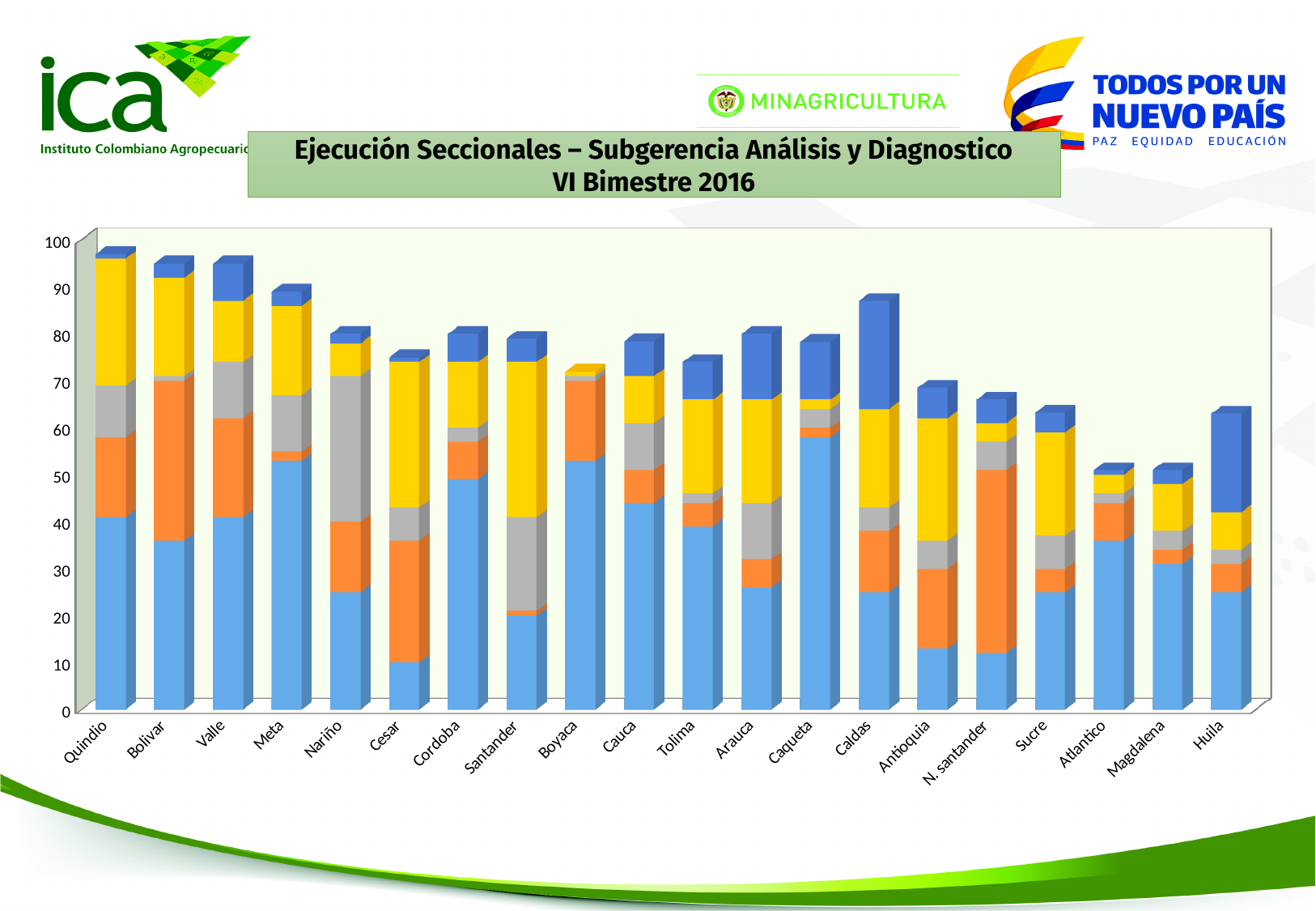

Ejecución Seccionales – Subgerencia Análisis y Diagnostico
VI Bimestre 2016

[unsupported chart]